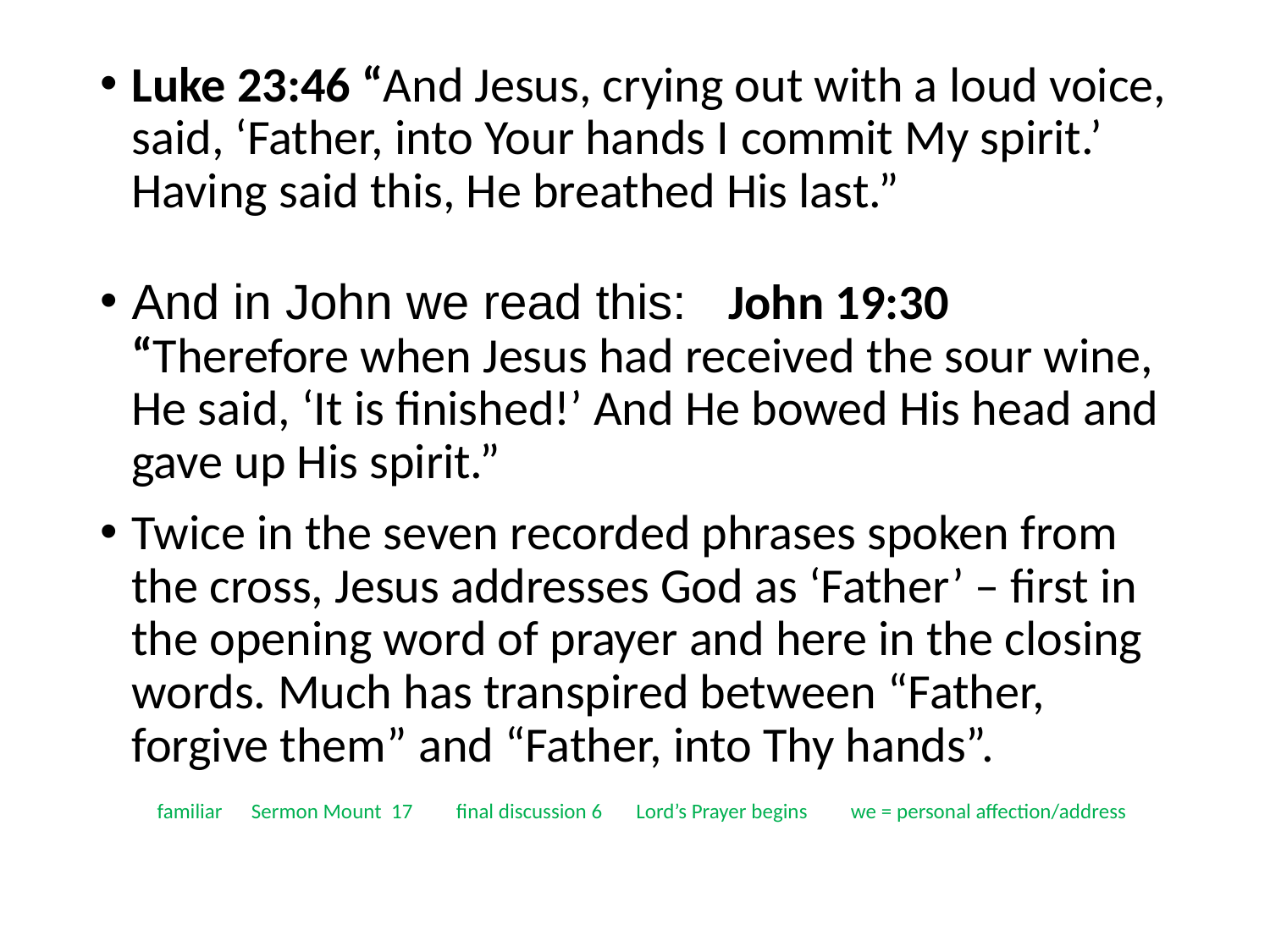

#
Luke 23:46 “And Jesus, crying out with a loud voice, said, ‘Father, into Your hands I commit My spirit.’ Having said this, He breathed His last.”

And in John we read this:   John 19:30 “Therefore when Jesus had received the sour wine, He said, ‘It is finished!’ And He bowed His head and gave up His spirit.”
Twice in the seven recorded phrases spoken from the cross, Jesus addresses God as ‘Father’ – first in the opening word of prayer and here in the closing words. Much has transpired between “Father, forgive them” and “Father, into Thy hands”.
      familiar      Sermon Mount  17         final discussion 6       Lord’s Prayer begins         we = personal affection/address